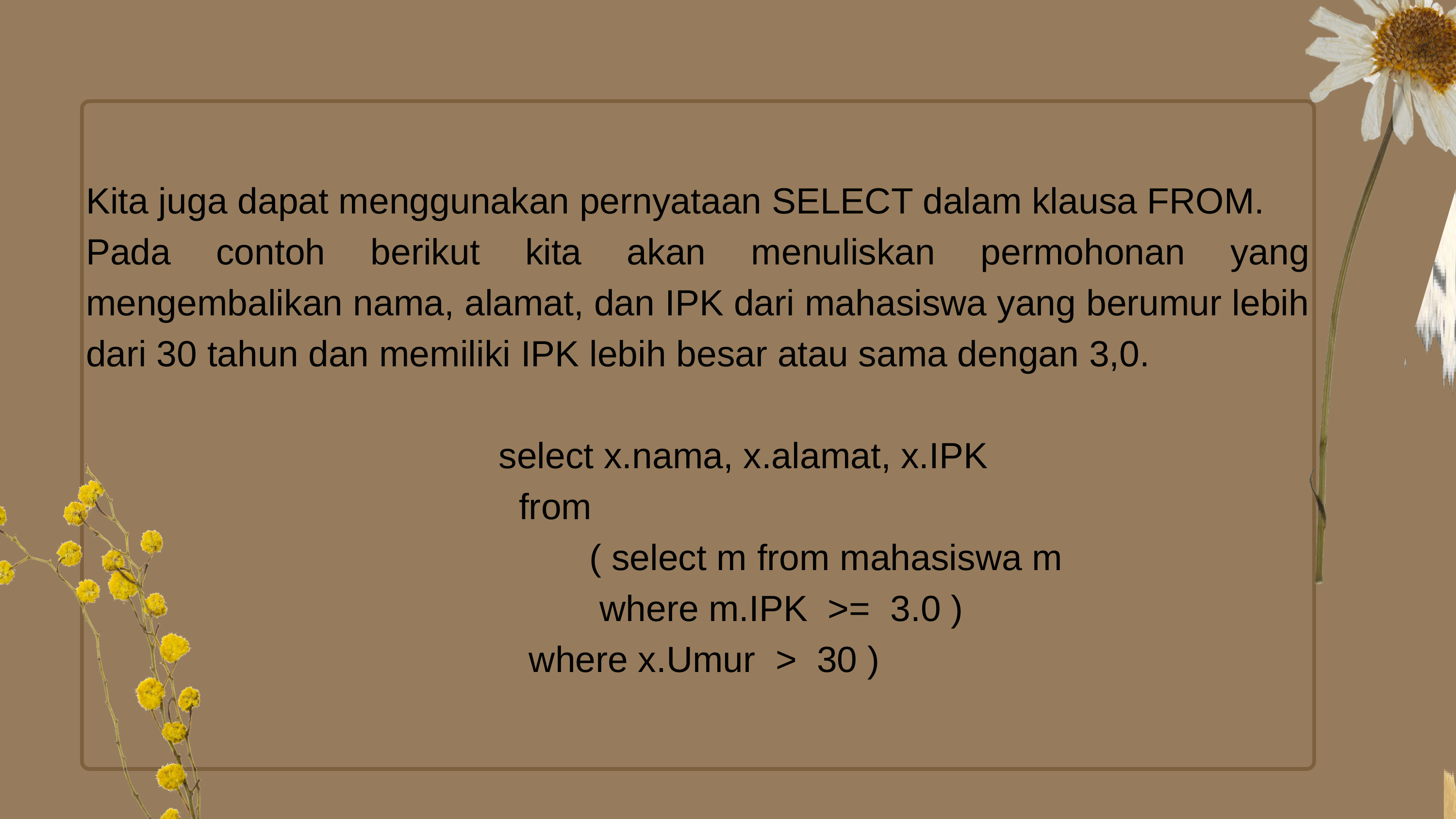

Kita juga dapat menggunakan pernyataan SELECT dalam klausa FROM.
Pada contoh berikut kita akan menuliskan permohonan yang mengembalikan nama, alamat, dan IPK dari mahasiswa yang berumur lebih dari 30 tahun dan memiliki IPK lebih besar atau sama dengan 3,0.

                                         select x.nama, x.alamat, x.IPK
                                           from
                                                  ( select m from mahasiswa m
                                                   where m.IPK  >=  3.0 )
                                            where x.Umur  >  30 )